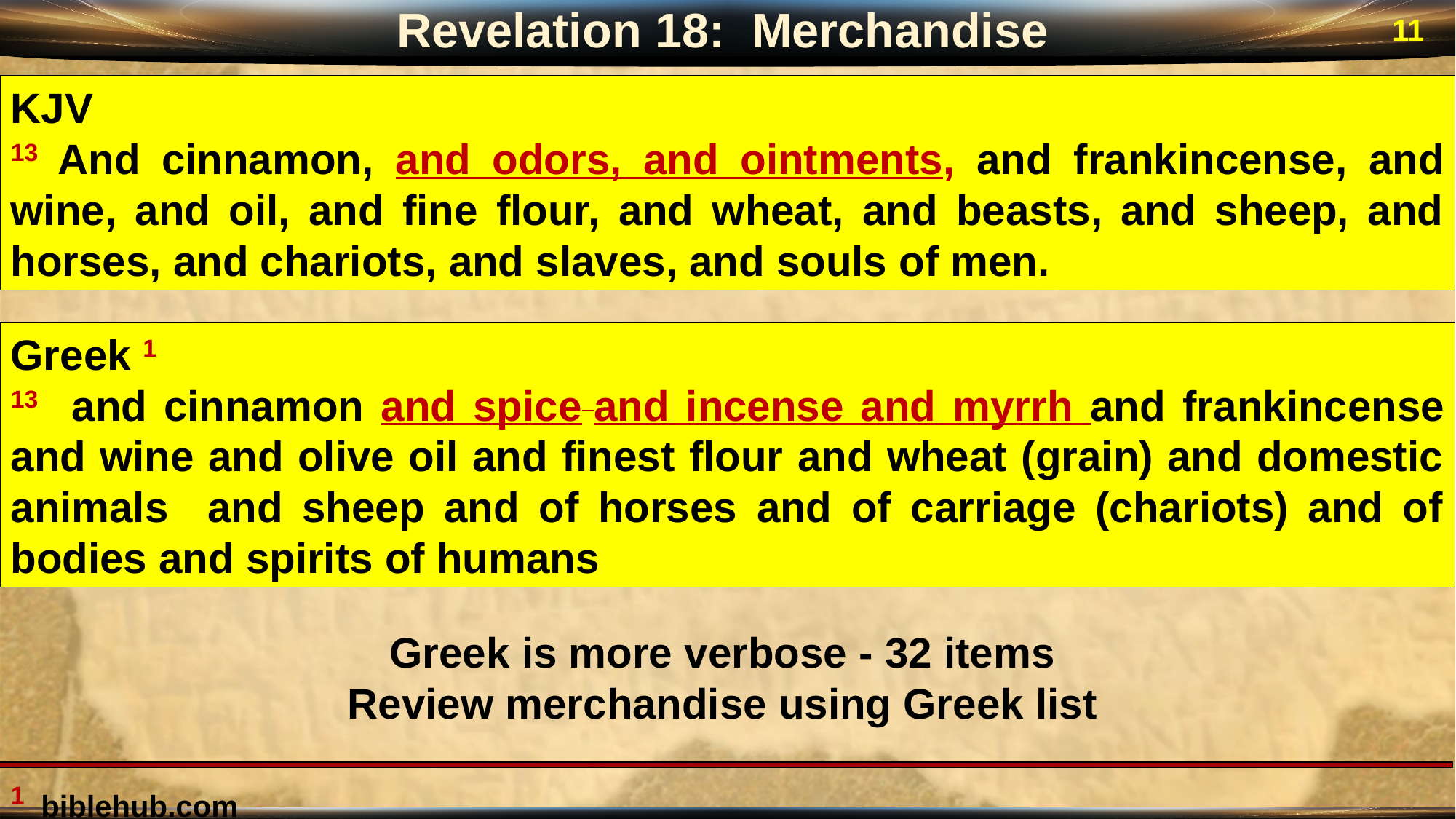

Revelation 18:  Merchandise
11
KJV
13 And cinnamon, and odors, and ointments, and frankincense, and wine, and oil, and fine flour, and wheat, and beasts, and sheep, and horses, and chariots, and slaves, and souls of men.
Greek 1
13  and cinnamon and spice and incense and myrrh and frankincense and wine and olive oil and finest flour and wheat (grain) and domestic animals  and sheep and of horses and of carriage (chariots) and of bodies and spirits of humans
Greek is more verbose - 32 items
Review merchandise using Greek list

1  biblehub.com